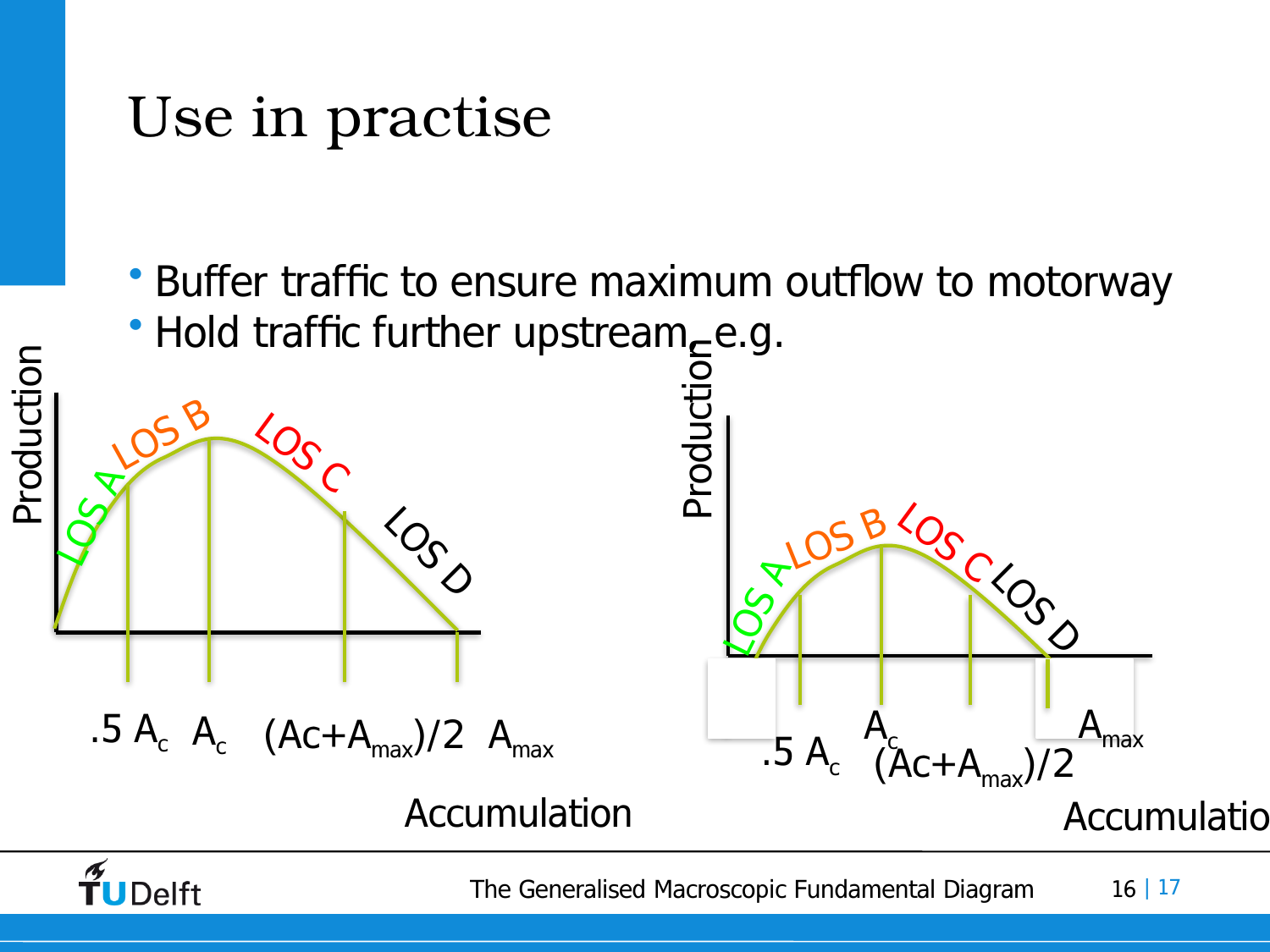

# Use in practise
Buffer traffic to ensure maximum outflow to motorway
Hold traffic further upstream, e.g.
Production
LOS C
LOS B
Production

LOS A
LOS C
LOS D
LOS B

LOS D
LOS A

Amax
Ac
.5 Ac
Ac
(Ac+Amax)/2
Amax
.5 Ac
(Ac+Amax)/2
Accumulation
Accumulation